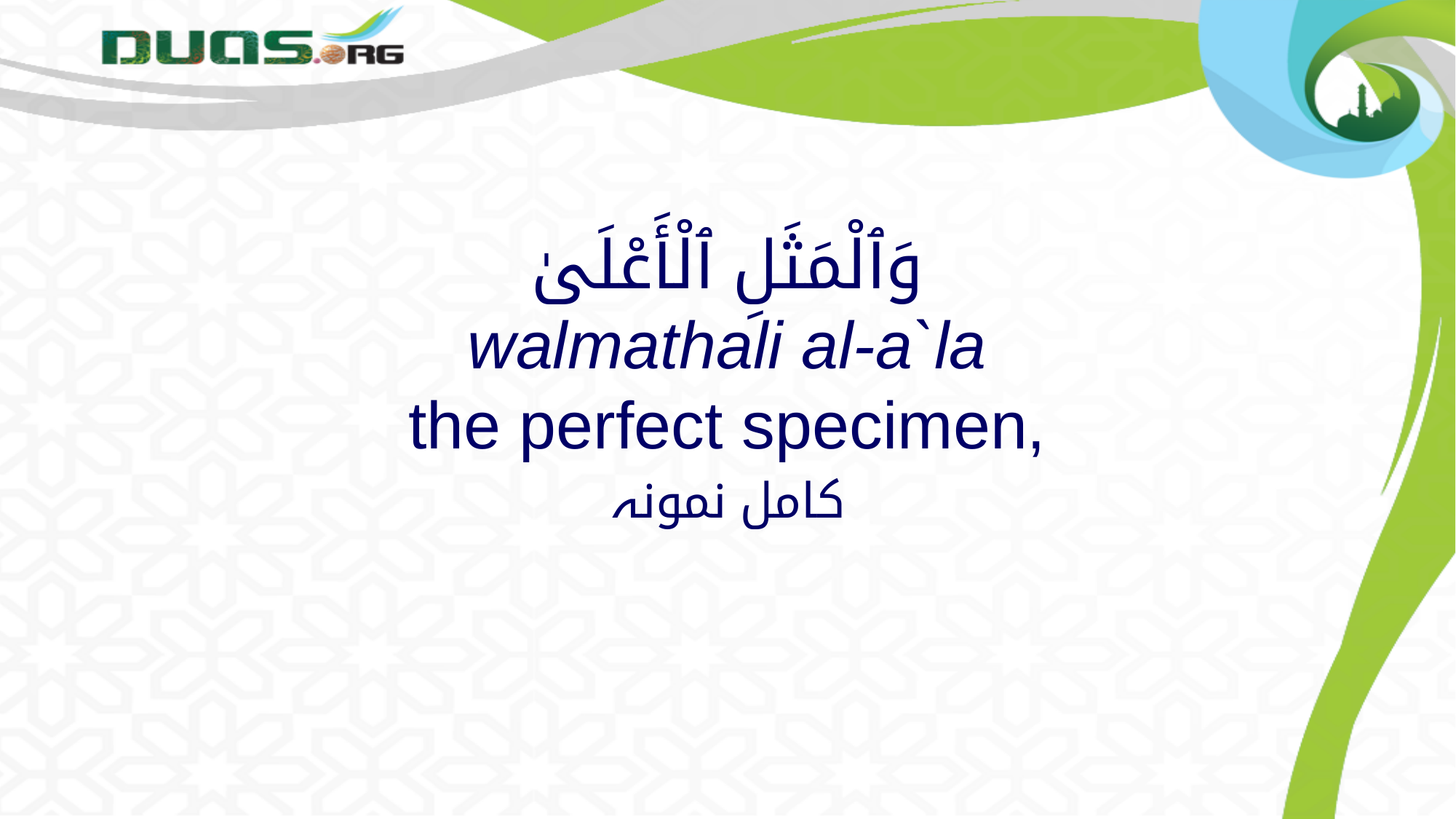

# وَٱلْمَثَلِ ٱلْأَعْلَىٰ walmathali al-a`la the perfect specimen,
کامل نمونہ